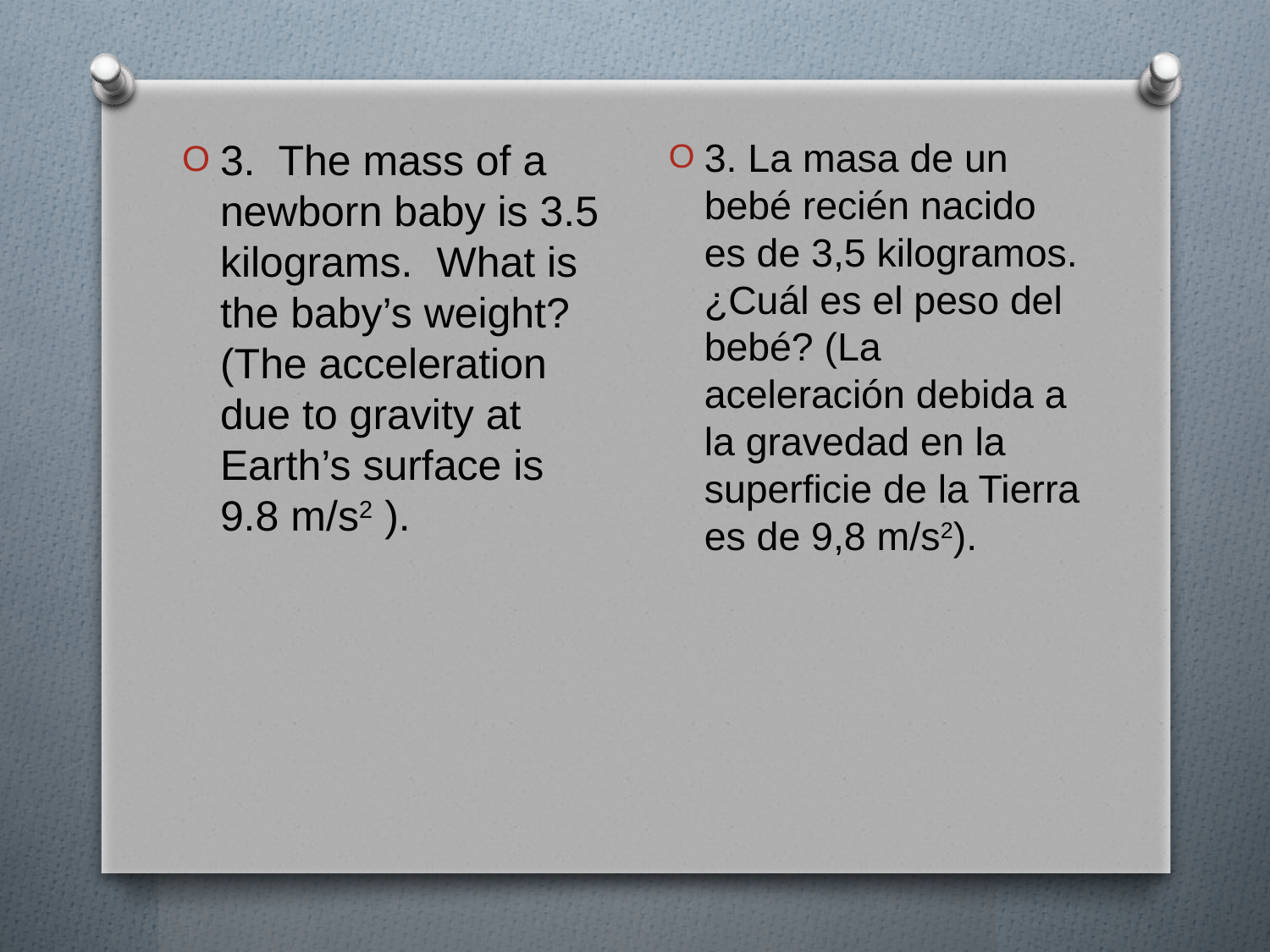

3.  The mass of a newborn baby is 3.5 kilograms.  What is the baby’s weight? (The acceleration due to gravity at Earth’s surface is 9.8 m/s2 ).
3. La masa de un bebé recién nacido es de 3,5 kilogramos. ¿Cuál es el peso del bebé? (La aceleración debida a la gravedad en la superficie de la Tierra es de 9,8 m/s2).